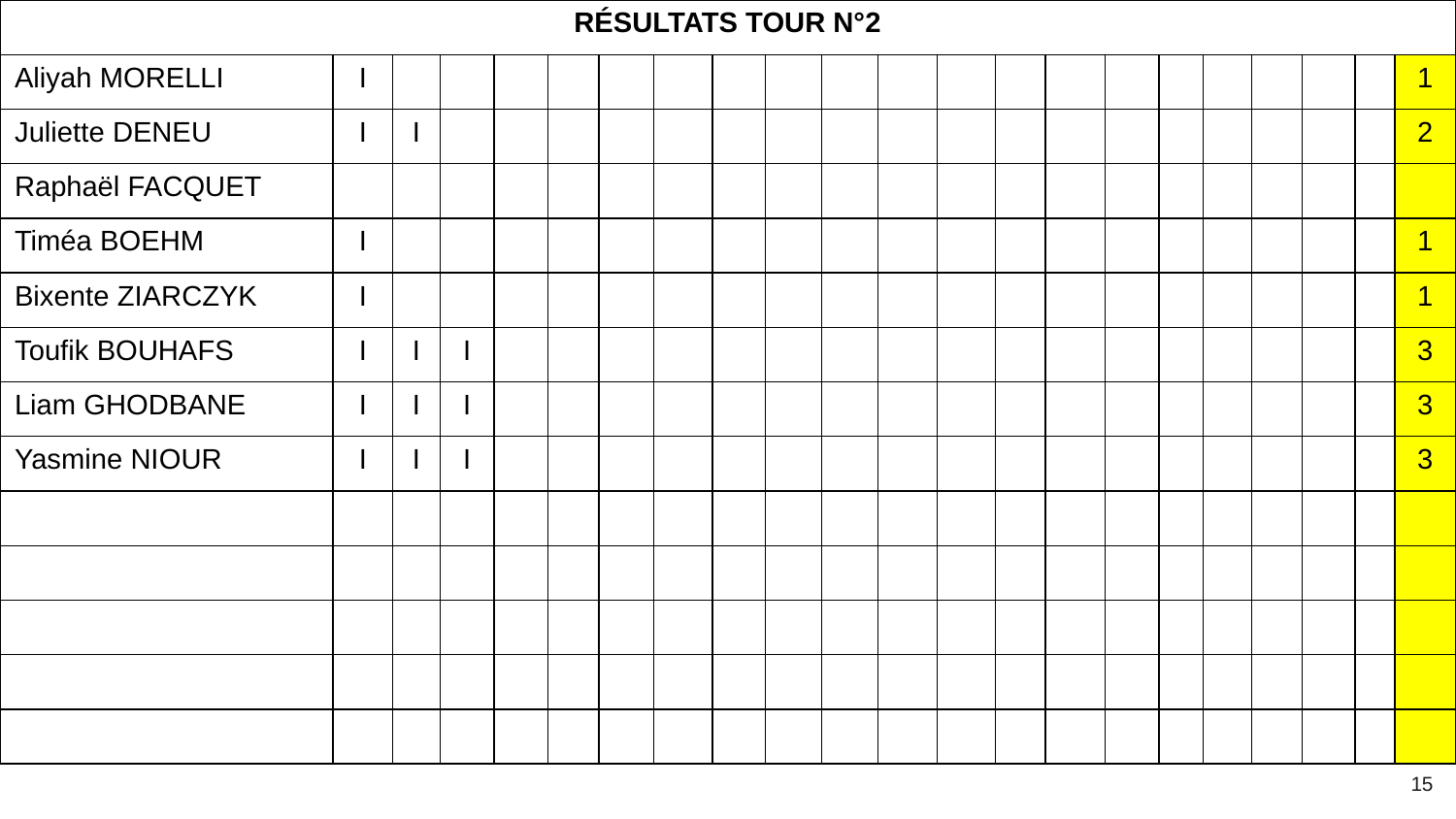

| RÉSULTATS TOUR N°2 |  |  |  |  |  |  |  |  |  |  |  |  |  |  |  |  |  |  |  |  |  |
| --- | --- | --- | --- | --- | --- | --- | --- | --- | --- | --- | --- | --- | --- | --- | --- | --- | --- | --- | --- | --- | --- |
| Aliyah MORELLI | I |  |  |  |  |  |  |  |  |  |  |  |  |  |  |  |  |  |  |  | 1 |
| Juliette DENEU | I | I |  |  |  |  |  |  |  |  |  |  |  |  |  |  |  |  |  |  | 2 |
| Raphaël FACQUET |  |  |  |  |  |  |  |  |  |  |  |  |  |  |  |  |  |  |  |  |  |
| Timéa BOEHM | I |  |  |  |  |  |  |  |  |  |  |  |  |  |  |  |  |  |  |  | 1 |
| Bixente ZIARCZYK | I |  |  |  |  |  |  |  |  |  |  |  |  |  |  |  |  |  |  |  | 1 |
| Toufik BOUHAFS | I | I | I |  |  |  |  |  |  |  |  |  |  |  |  |  |  |  |  |  | 3 |
| Liam GHODBANE | I | I | I |  |  |  |  |  |  |  |  |  |  |  |  |  |  |  |  |  | 3 |
| Yasmine NIOUR | I | I | I |  |  |  |  |  |  |  |  |  |  |  |  |  |  |  |  |  | 3 |
|  |  |  |  |  |  |  |  |  |  |  |  |  |  |  |  |  |  |  |  |  |  |
|  |  |  |  |  |  |  |  |  |  |  |  |  |  |  |  |  |  |  |  |  |  |
|  |  |  |  |  |  |  |  |  |  |  |  |  |  |  |  |  |  |  |  |  |  |
|  |  |  |  |  |  |  |  |  |  |  |  |  |  |  |  |  |  |  |  |  |  |
|  |  |  |  |  |  |  |  |  |  |  |  |  |  |  |  |  |  |  |  |  |  |
15